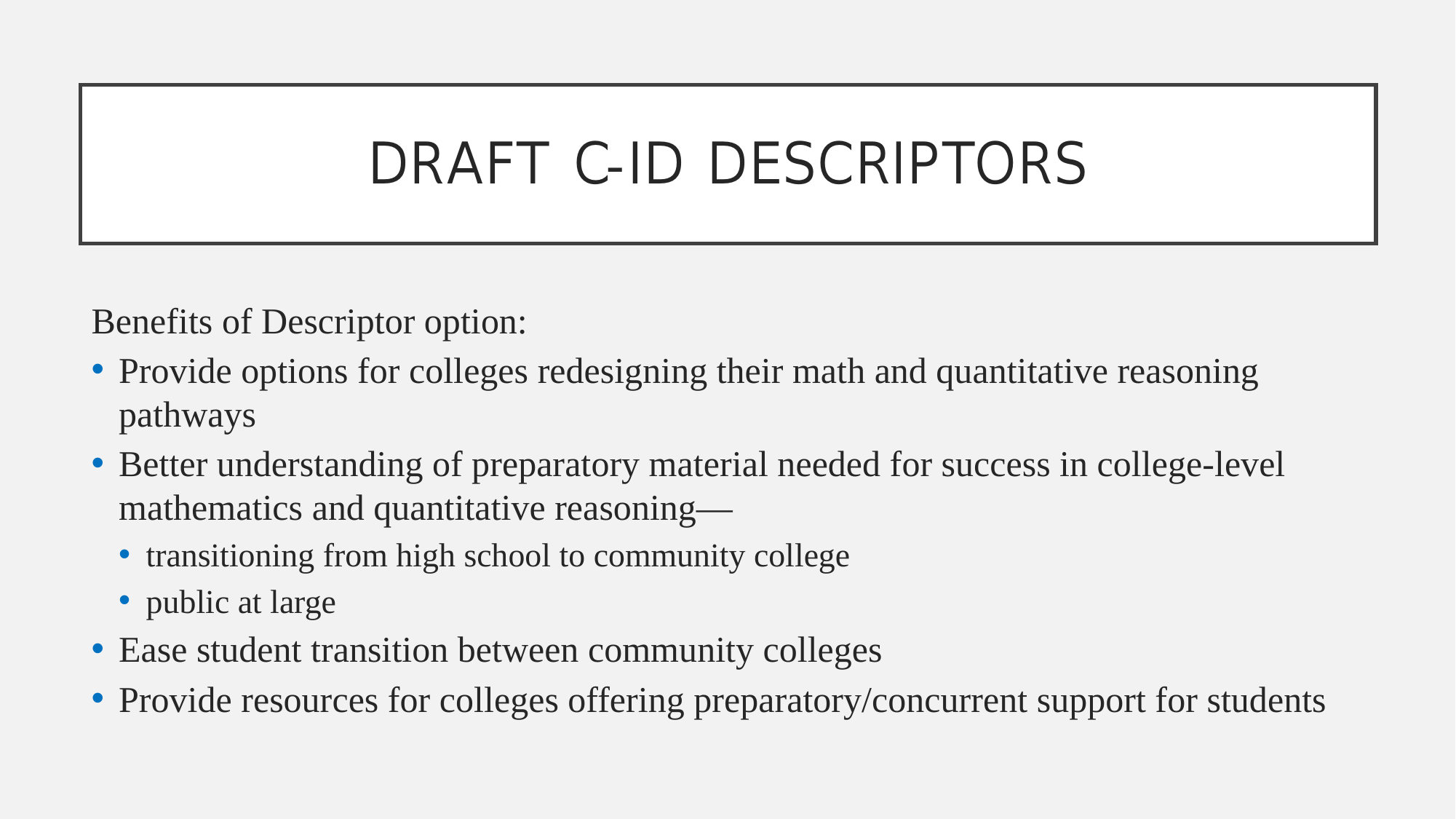

# Draft C-ID DescriPTors
Benefits of Descriptor option:
Provide options for colleges redesigning their math and quantitative reasoning pathways
Better understanding of preparatory material needed for success in college-level mathematics and quantitative reasoning—
transitioning from high school to community college
public at large
Ease student transition between community colleges
Provide resources for colleges offering preparatory/concurrent support for students